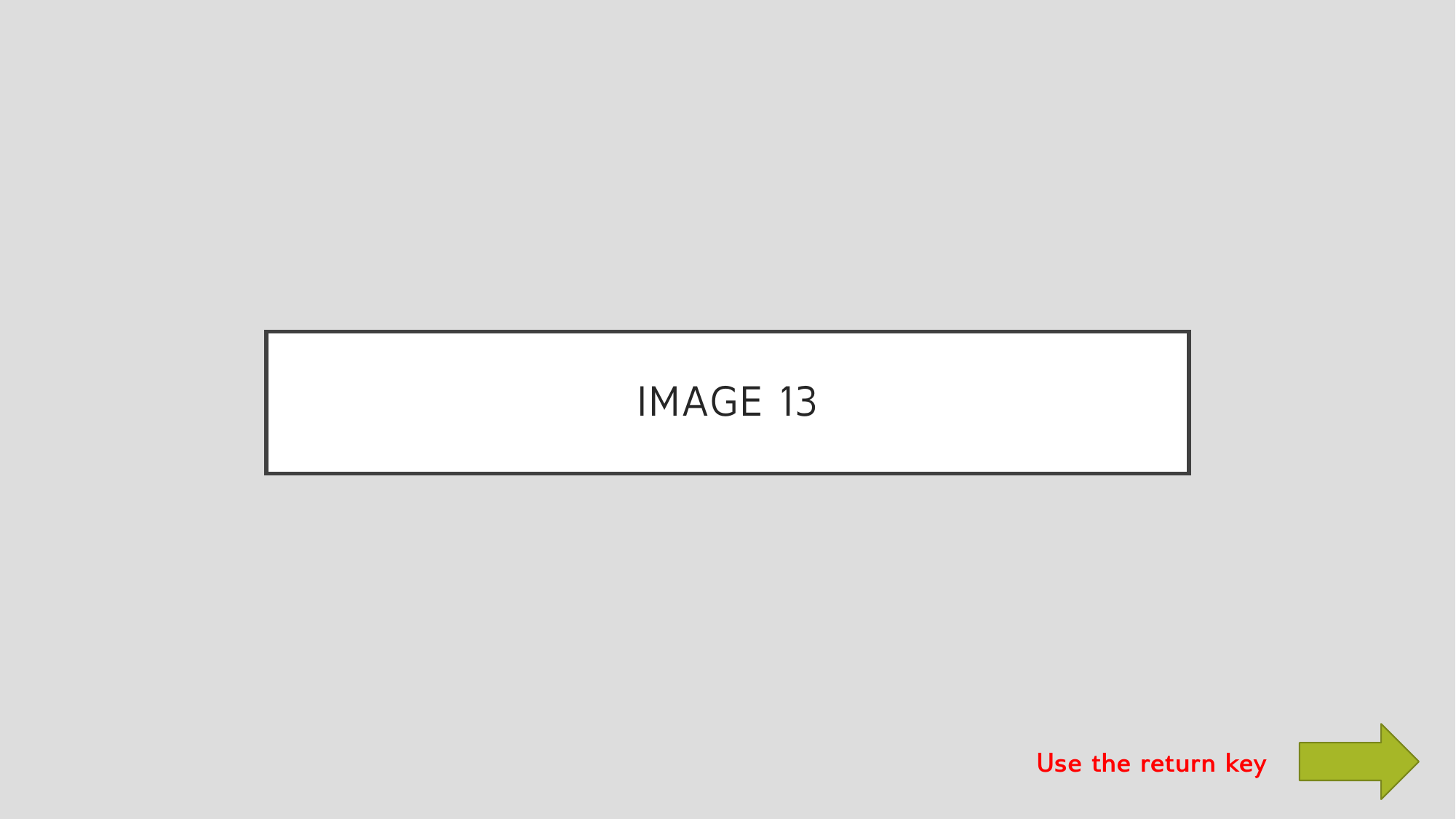

# Image 13

Use the return key